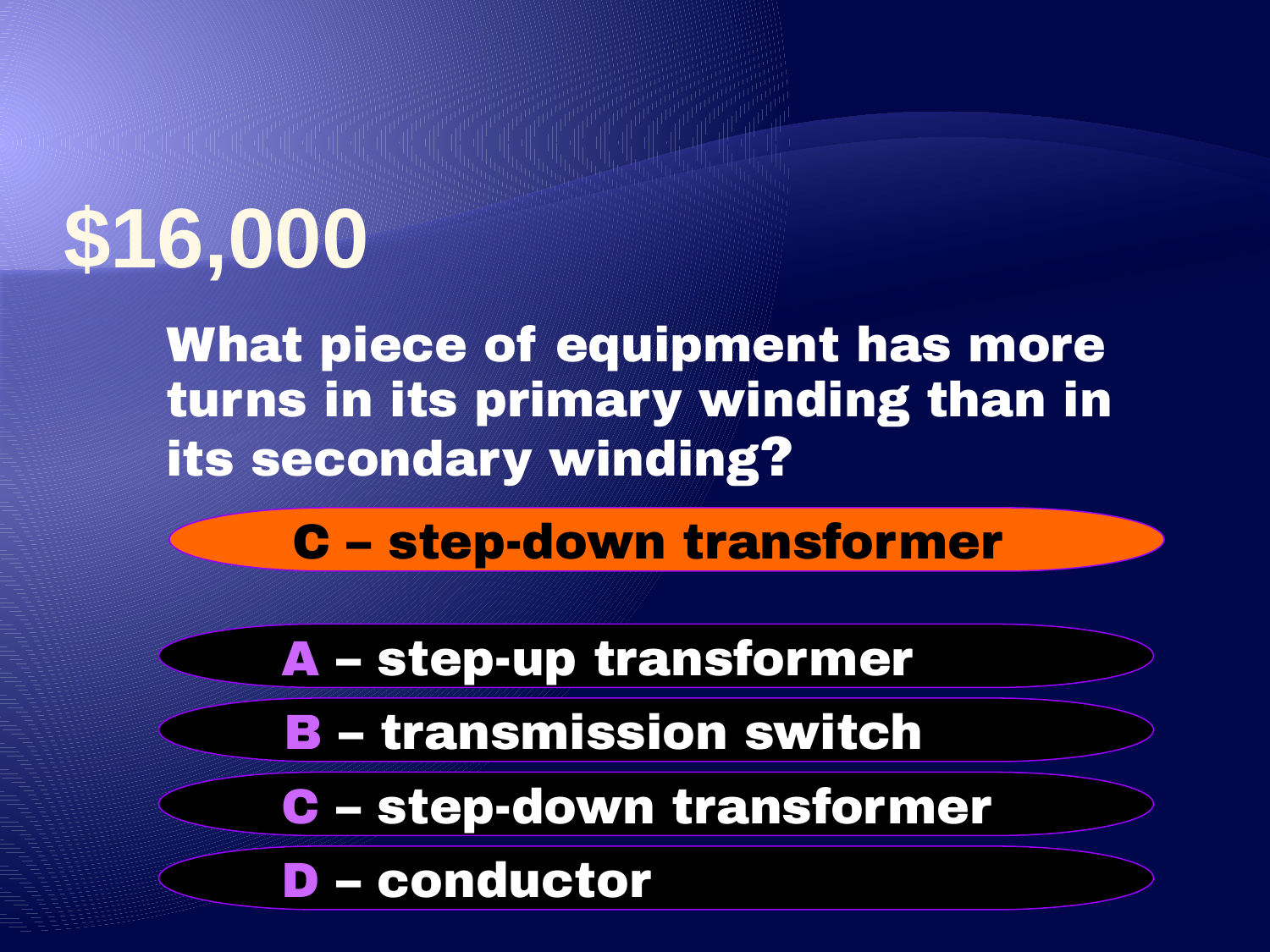

# $16,000
	What piece of equipment has more turns in its primary winding than in its secondary winding?
C – step-down transformer
A – step-up transformer
B – transmission switch
C – step-down transformer
D – conductor